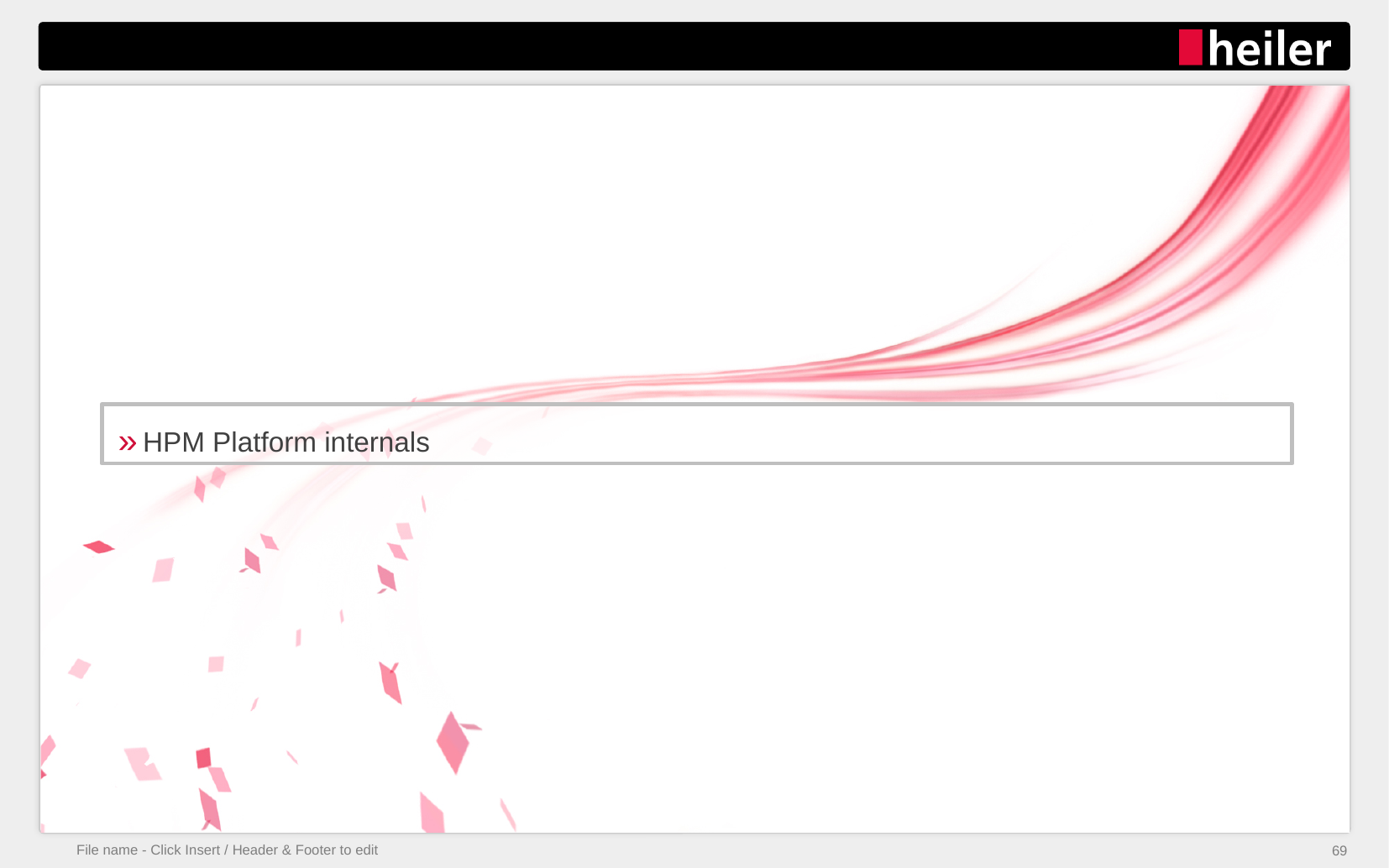

#
HPM Platform internals
File name - Click Insert / Header & Footer to edit